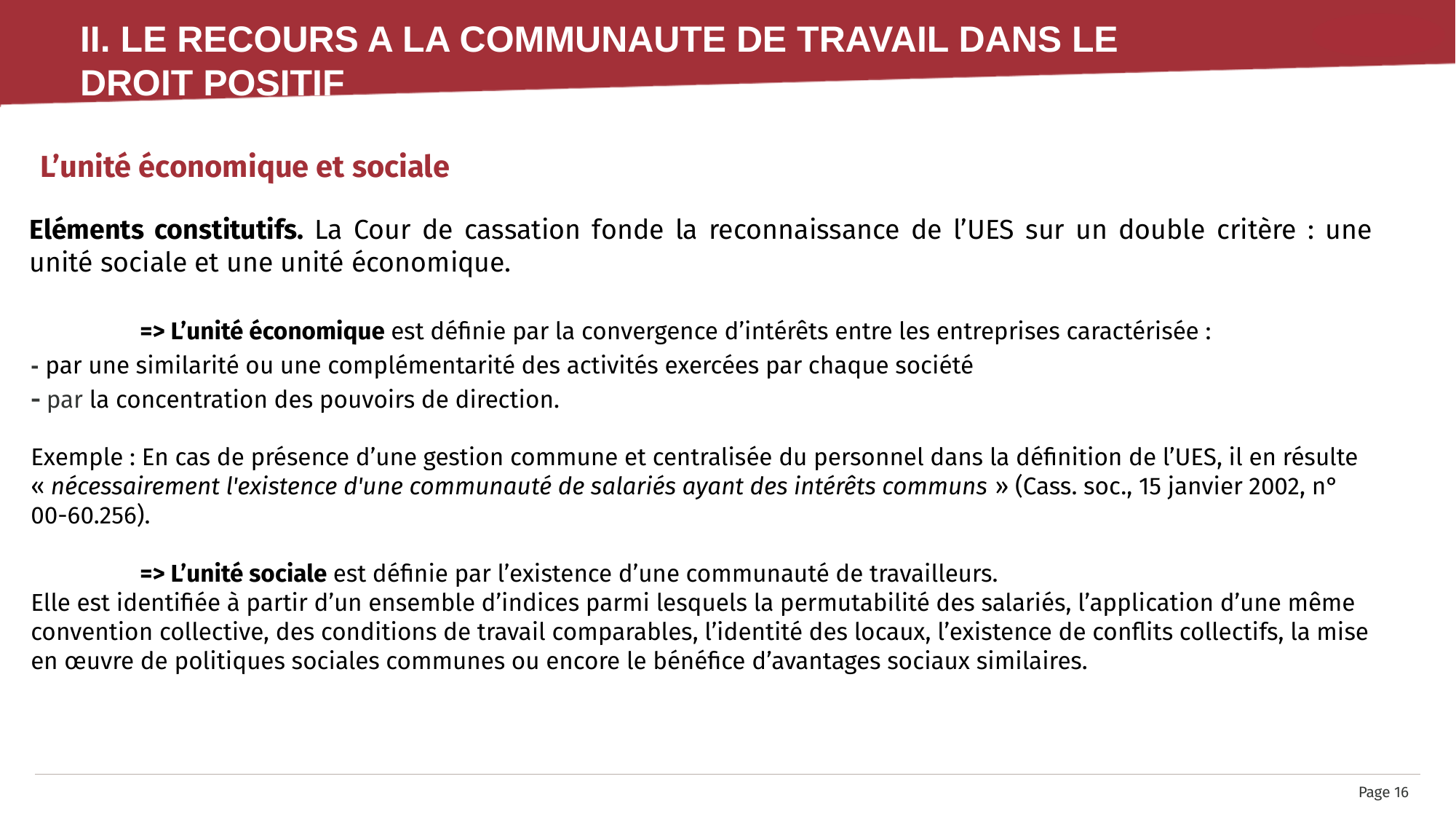

# II. Le recours a la communaute de travail dans le droit positif

L’unité économique et sociale

Eléments constitutifs. La Cour de cassation fonde la reconnaissance de l’UES sur un double critère : une unité sociale et une unité économique.

	=> L’unité économique est définie par la convergence d’intérêts entre les entreprises caractérisée :
- par une similarité ou une complémentarité des activités exercées par chaque société
- par la concentration des pouvoirs de direction.
Exemple : En cas de présence d’une gestion commune et centralisée du personnel dans la définition de l’UES, il en résulte « nécessairement l'existence d'une communauté de salariés ayant des intérêts communs » (Cass. soc., 15 janvier 2002, n° 00-60.256).

	=> L’unité sociale est définie par l’existence d’une communauté de travailleurs.
Elle est identifiée à partir d’un ensemble d’indices parmi lesquels la permutabilité des salariés, l’application d’une même convention collective, des conditions de travail comparables, l’identité des locaux, l’existence de conflits collectifs, la mise en œuvre de politiques sociales communes ou encore le bénéfice d’avantages sociaux similaires.